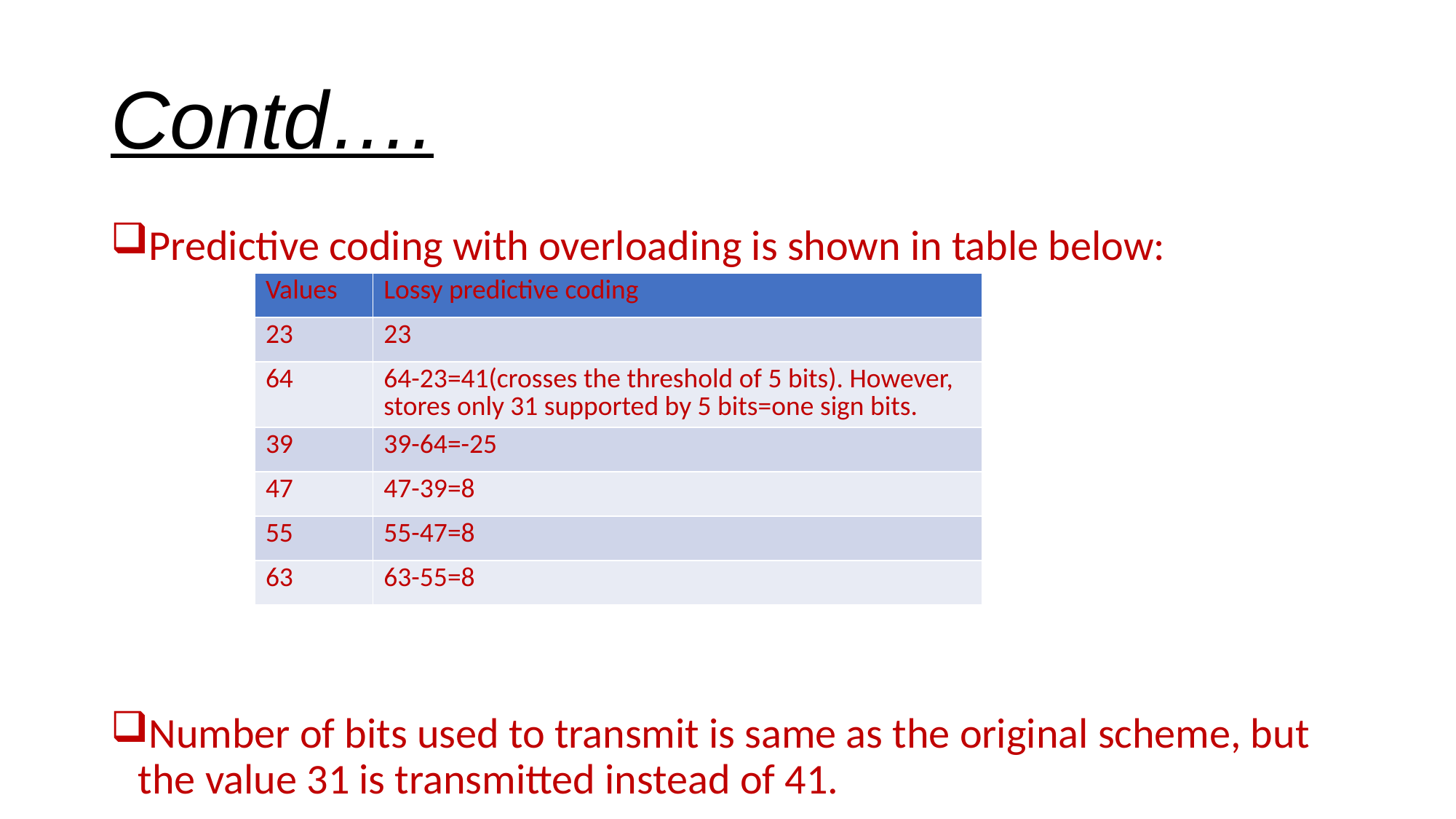

# Contd….
Predictive coding with overloading is shown in table below:

Number of bits used to transmit is same as the original scheme, but the value 31 is transmitted instead of 41.

| Values | Lossy predictive coding |
| --- | --- |
| 23 | 23 |
| 64 | 64-23=41(crosses the threshold of 5 bits). However, stores only 31 supported by 5 bits=one sign bits. |
| 39 | 39-64=-25 |
| 47 | 47-39=8 |
| 55 | 55-47=8 |
| 63 | 63-55=8 |